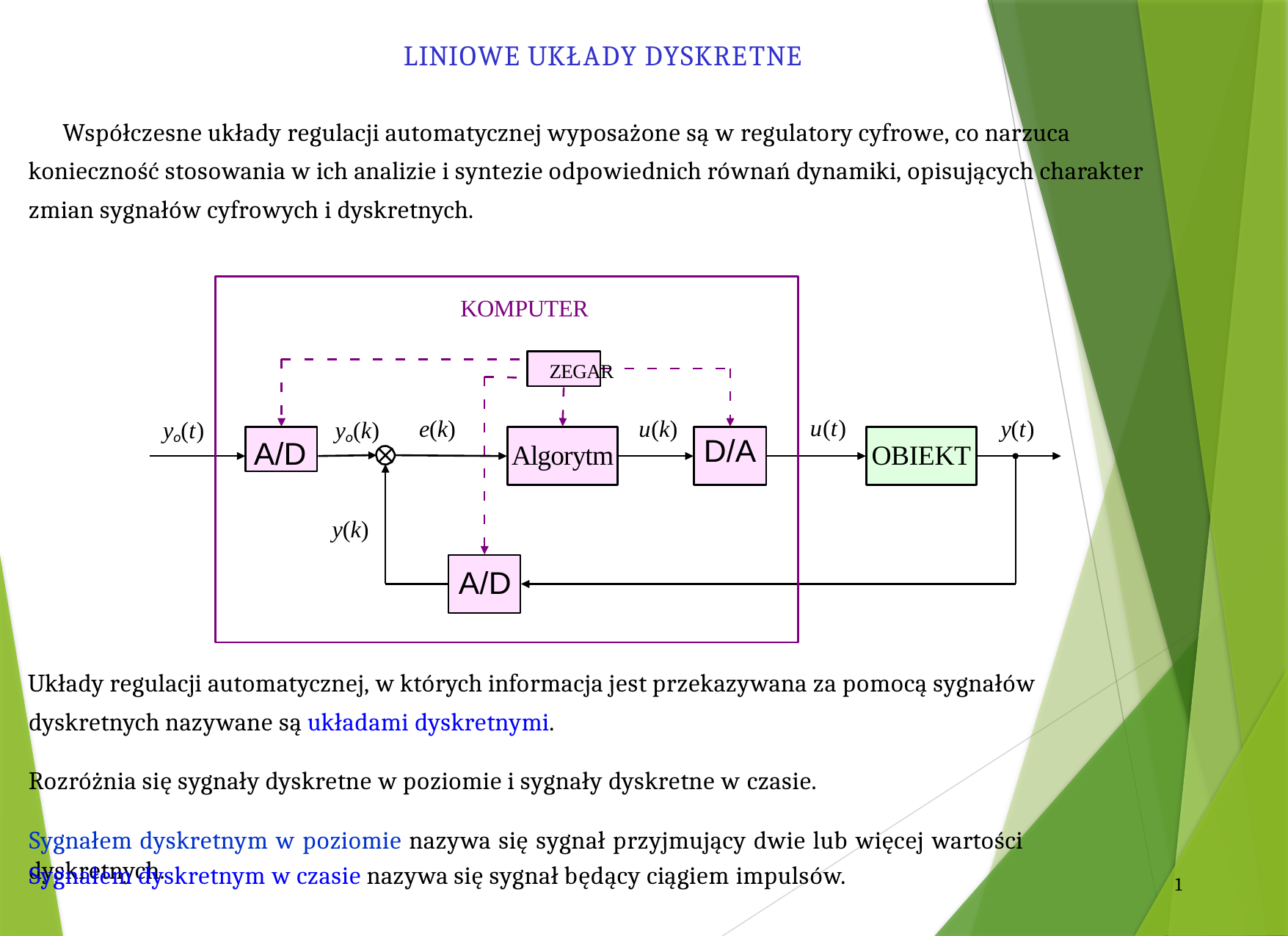

LINIOWE UKŁADY DYSKRETNE

Współczesne układy regulacji automatycznej wyposażone są w regulatory cyfrowe, co narzuca  konieczność stosowania w ich analizie i syntezie odpowiednich równań dynamiki, opisujących charakter  zmian sygnałów cyfrowych i dyskretnych.

KOMPUTER

ZEGAR

u(t)
yo(t)
yo(k)
e(k)
u(k)
y(t)

A/D

D/A
Algorytm
OBIEKT

y(k)
A/D

Układy regulacji automatycznej, w których informacja jest przekazywana za pomocą sygnałów  dyskretnych nazywane są układami dyskretnymi.

Rozróżnia się sygnały dyskretne w poziomie i sygnały dyskretne w czasie.

Sygnałem dyskretnym w poziomie nazywa się sygnał przyjmujący dwie lub więcej wartości dyskretnych.

Sygnałem dyskretnym w czasie nazywa się sygnał będący ciągiem impulsów.
1